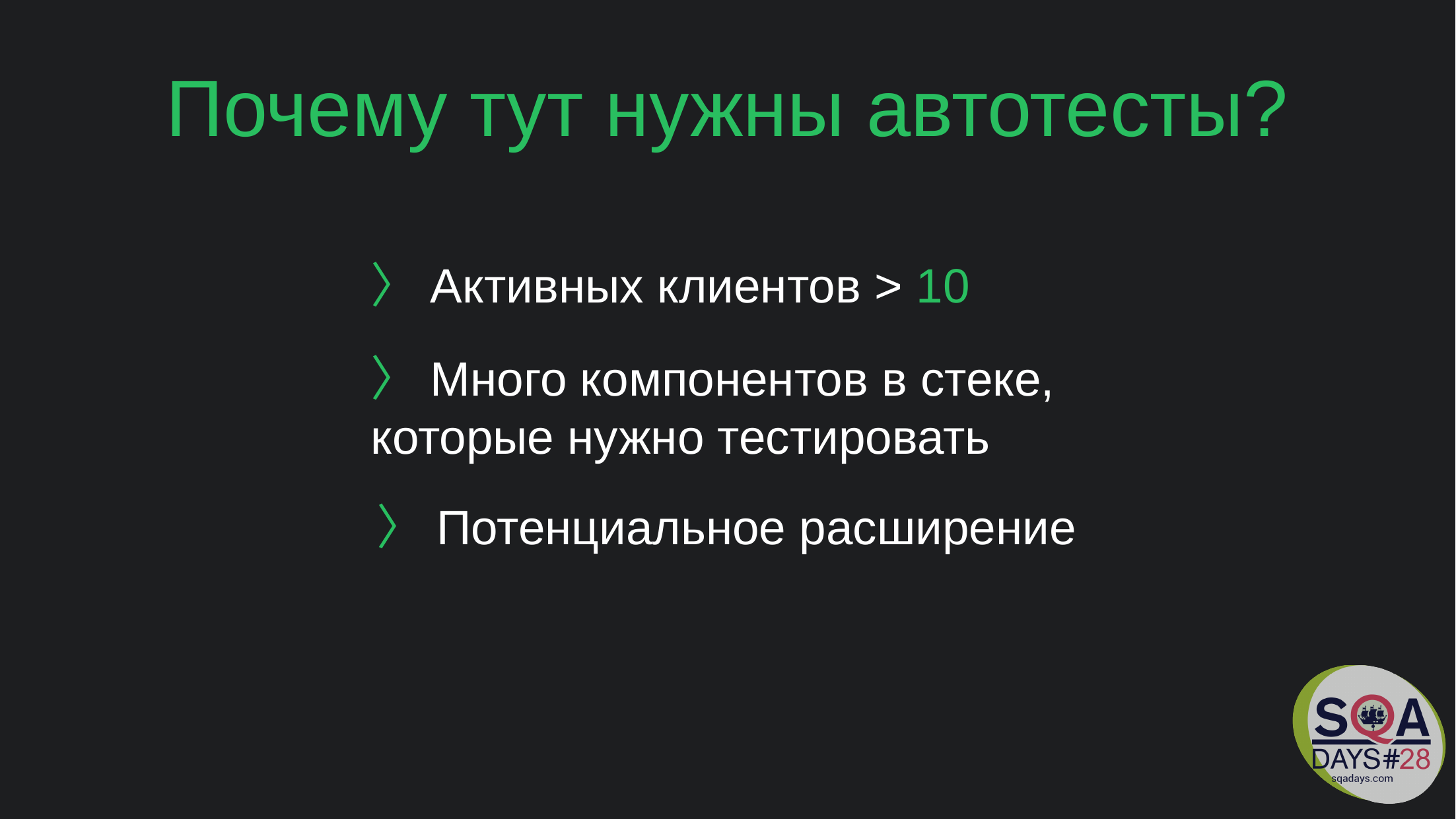

Почему тут нужны автотесты?
〉Активных клиентов > 10
〉Много компонентов в стеке, которые нужно тестировать
〉Потенциальное расширение
29